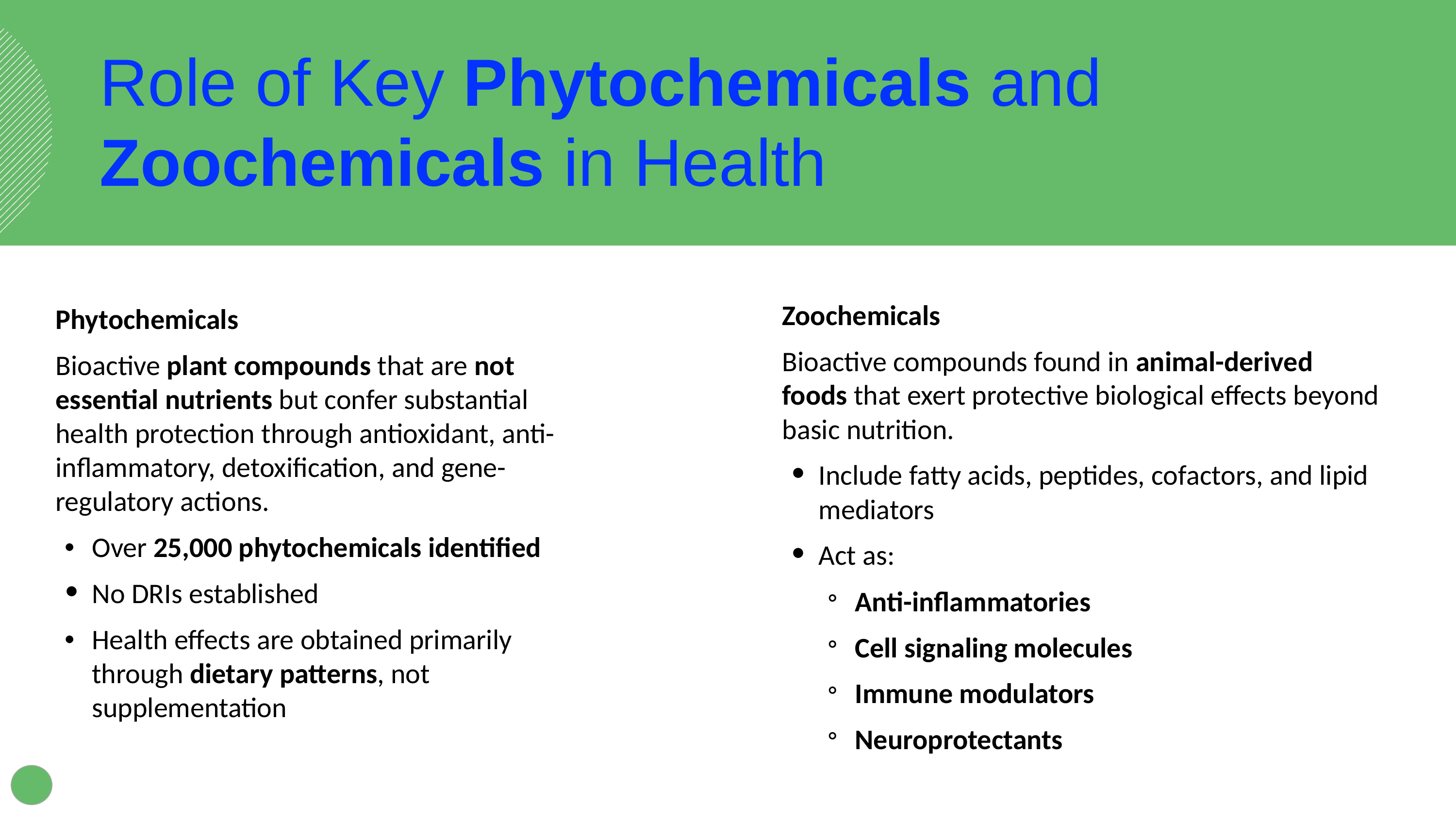

Role of Key Phytochemicals and Zoochemicals in Health
Zoochemicals
Bioactive compounds found in animal-derived foods that exert protective biological effects beyond basic nutrition.
Include fatty acids, peptides, cofactors, and lipid mediators
Act as:
Anti-inflammatories
Cell signaling molecules
Immune modulators
Neuroprotectants
Phytochemicals
Bioactive plant compounds that are not essential nutrients but confer substantial health protection through antioxidant, anti-inflammatory, detoxification, and gene-regulatory actions.
Over 25,000 phytochemicals identified
No DRIs established
Health effects are obtained primarily through dietary patterns, not supplementation